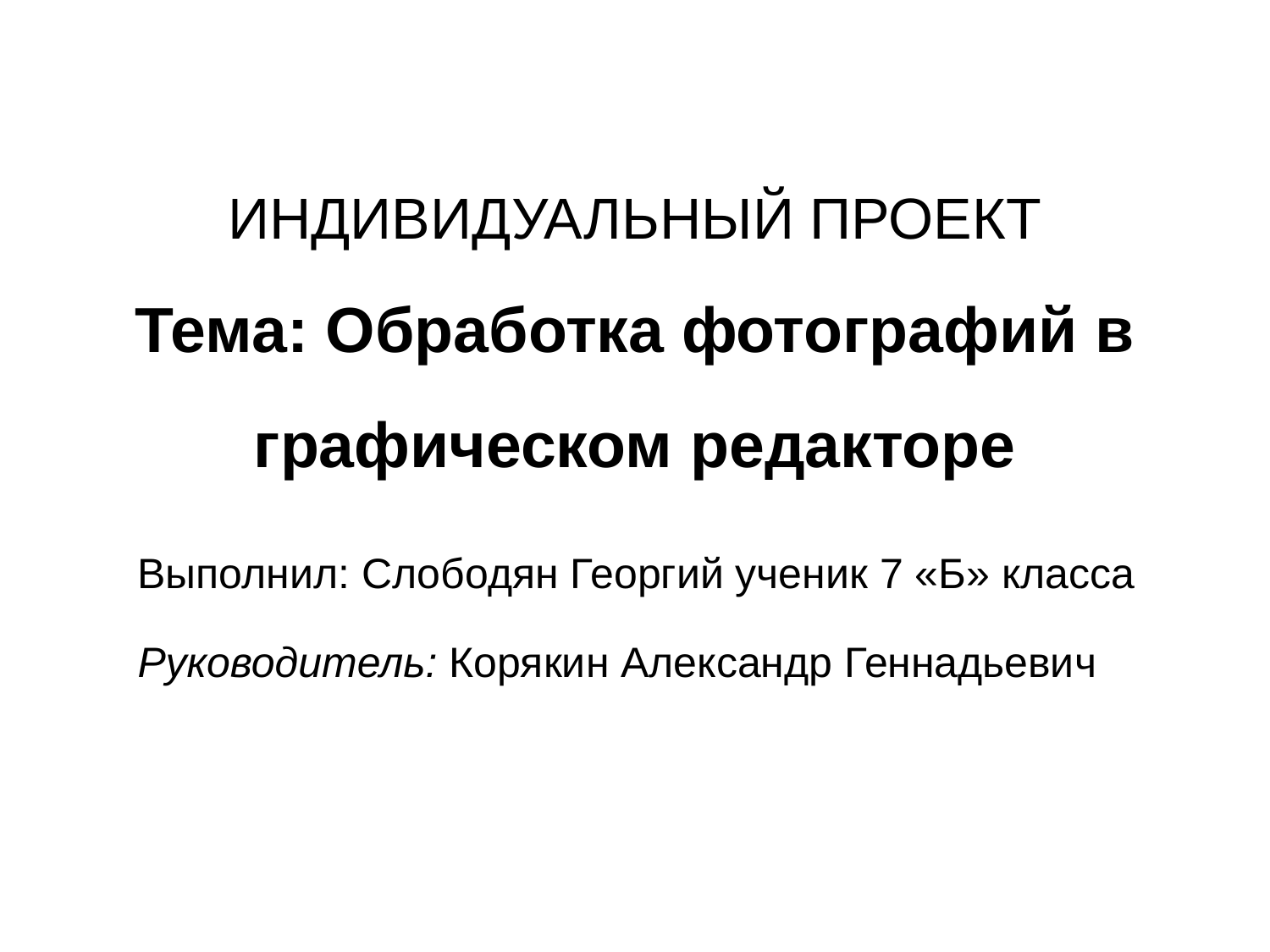

# ИНДИВИДУАЛЬНЫЙ ПРОЕКТ Тема: Обработка фотографий в графическом редакторе
Выполнил: Слободян Георгий ученик 7 «Б» класса

Руководитель: Корякин Александр Геннадьевич